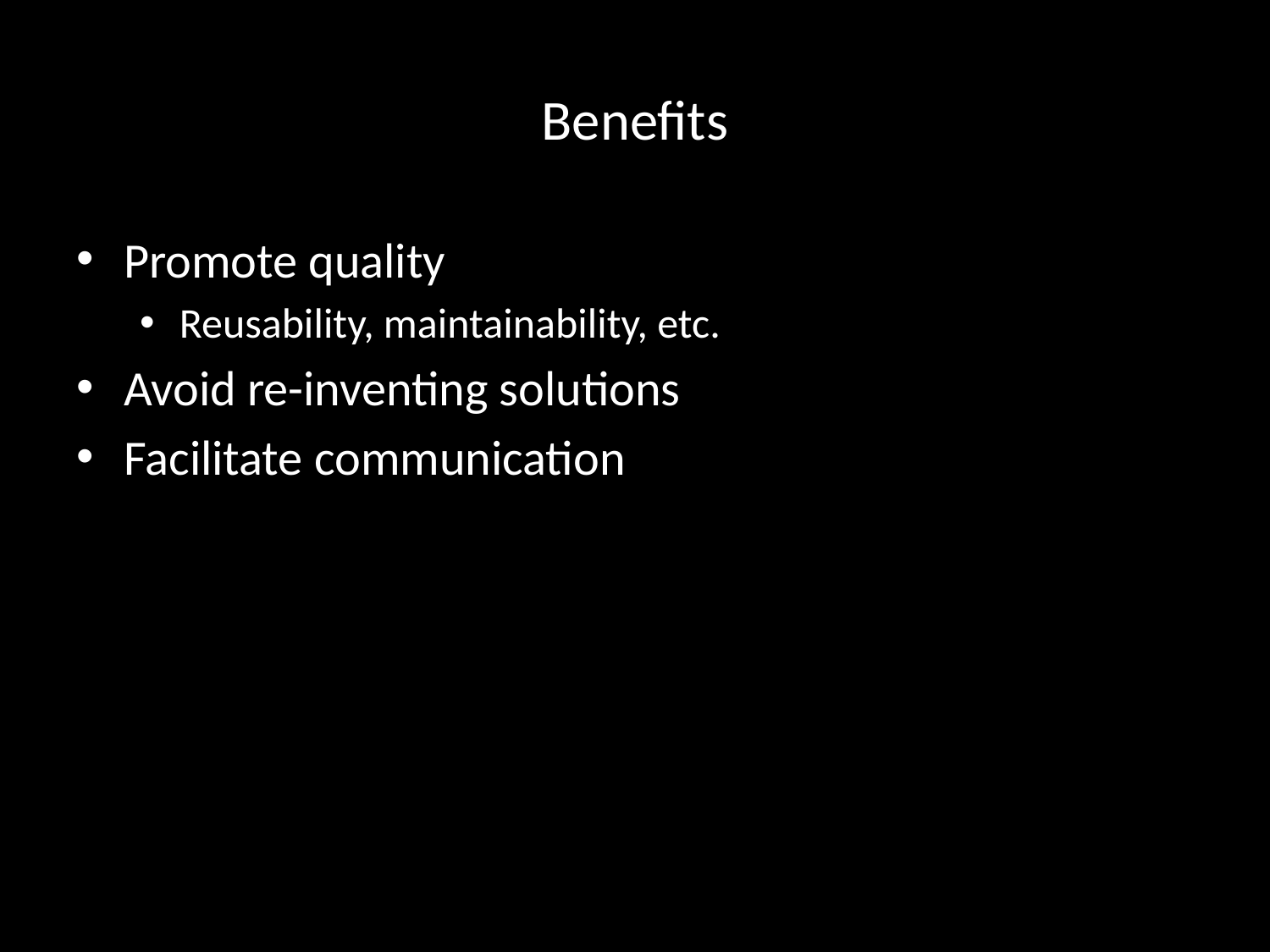

# Benefits
Promote quality
Reusability, maintainability, etc.
Avoid re-inventing solutions
Facilitate communication